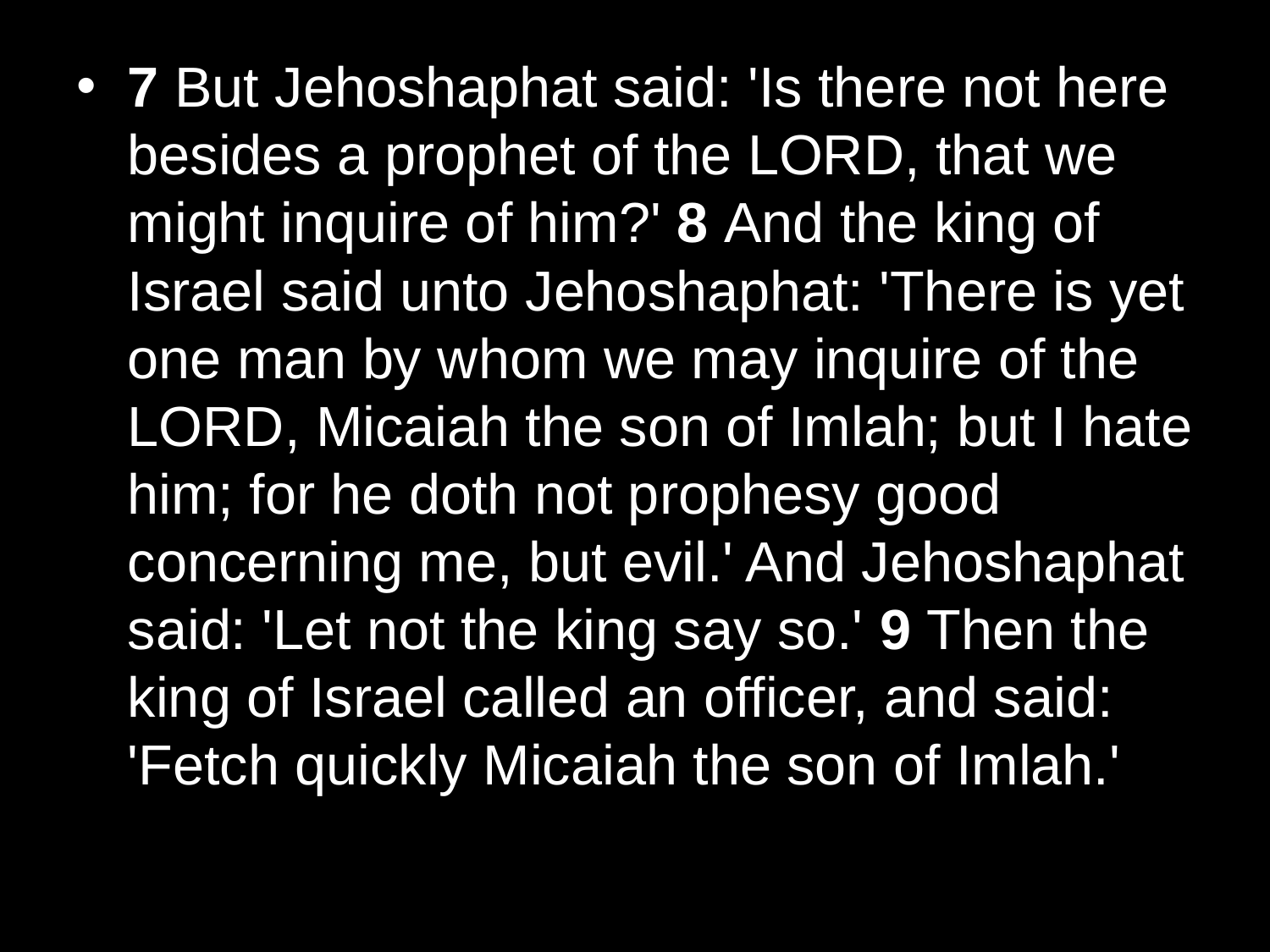

#
7 But Jehoshaphat said: 'Is there not here besides a prophet of the LORD, that we might inquire of him?' 8 And the king of Israel said unto Jehoshaphat: 'There is yet one man by whom we may inquire of the LORD, Micaiah the son of Imlah; but I hate him; for he doth not prophesy good concerning me, but evil.' And Jehoshaphat said: 'Let not the king say so.' 9 Then the king of Israel called an officer, and said: 'Fetch quickly Micaiah the son of Imlah.'